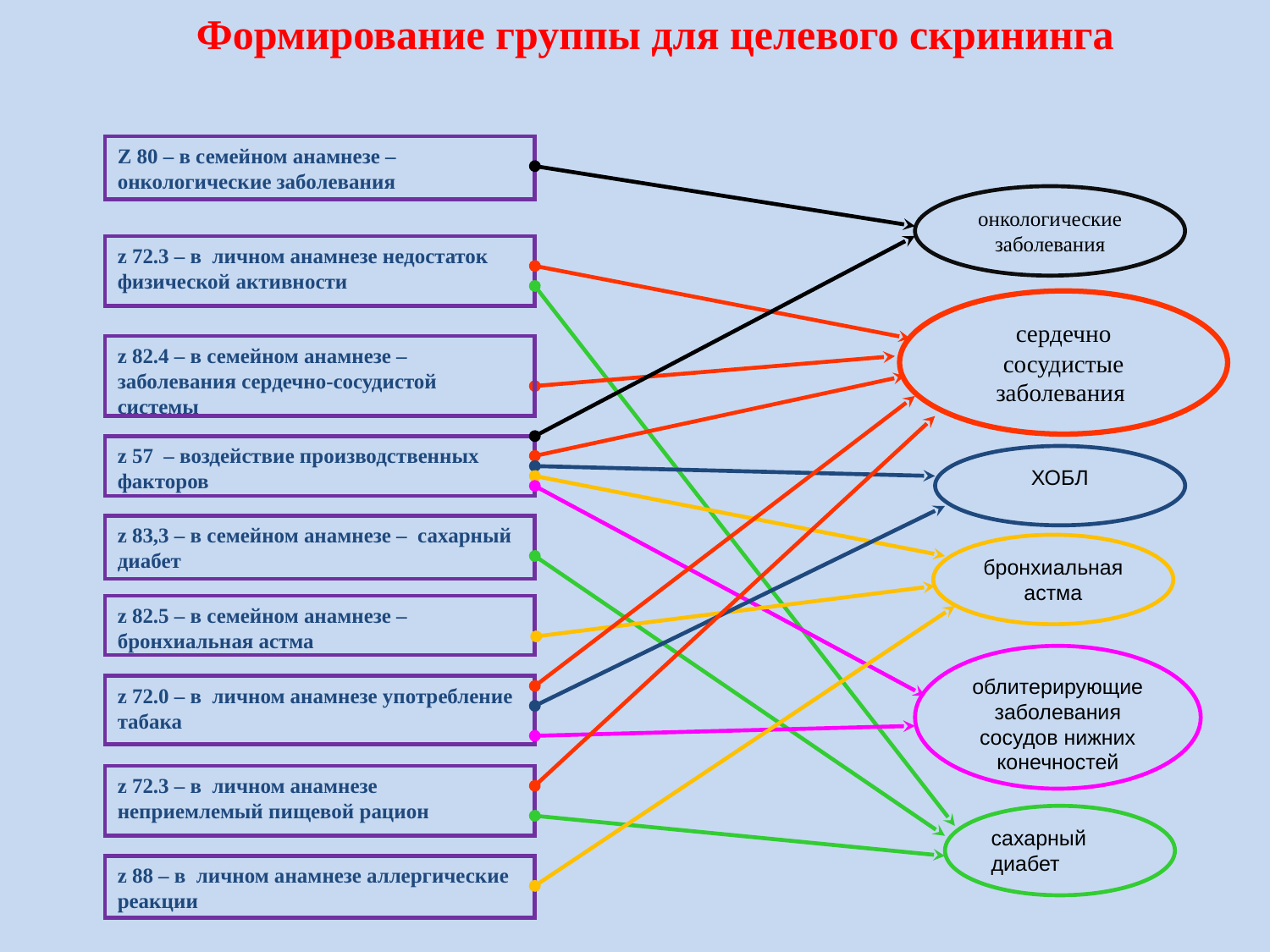

Формирование группы для целевого скрининга
Z 80 – в семейном анамнезе – онкологические заболевания

онкологические заболевания
z 72.3 – в  личном анамнезе недостаток физической активности

сердечно сосудистые заболевания
z 82.4 – в семейном анамнезе – заболевания сердечно-сосудистой системы

z 57  – воздействие производственных  факторов
ХОБЛ

z 83,3 – в семейном анамнезе –  сахарный диабет
бронхиальная астма

z 82.5 – в семейном анамнезе –  бронхиальная астма

облитерирующие заболевания сосудов нижних конечностей
z 72.0 – в  личном анамнезе употребление табака

z 72.3 – в  личном анамнезе неприемлемый пищевой рацион
сахарный диабет

z 88 – в  личном анамнезе аллергические реакции